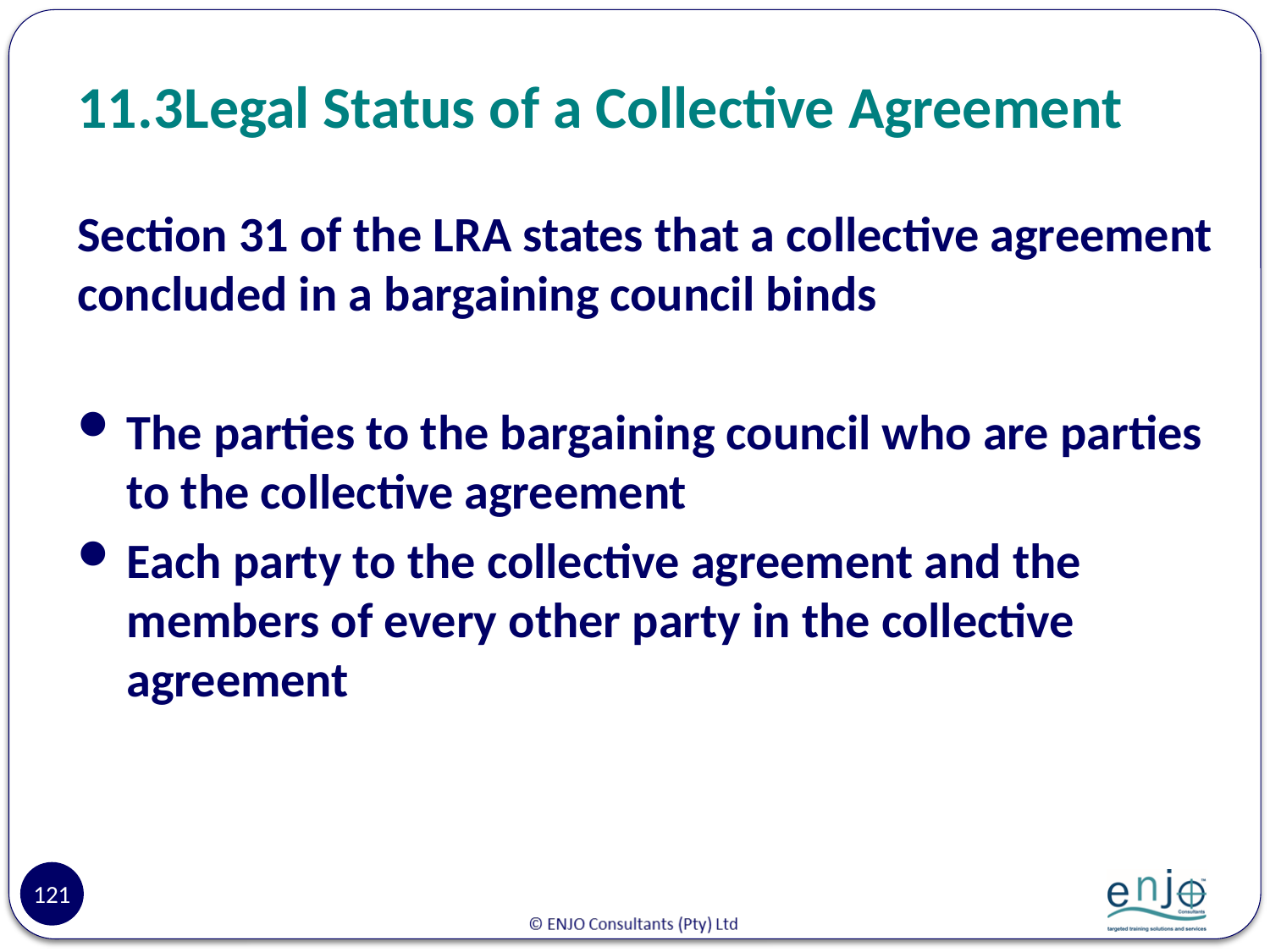

# 11.3	Legal Status of a Collective Agreement
Section 31 of the LRA states that a collective agreement concluded in a bargaining council binds

The parties to the bargaining council who are parties to the collective agreement
Each party to the collective agreement and the members of every other party in the collective agreement
121